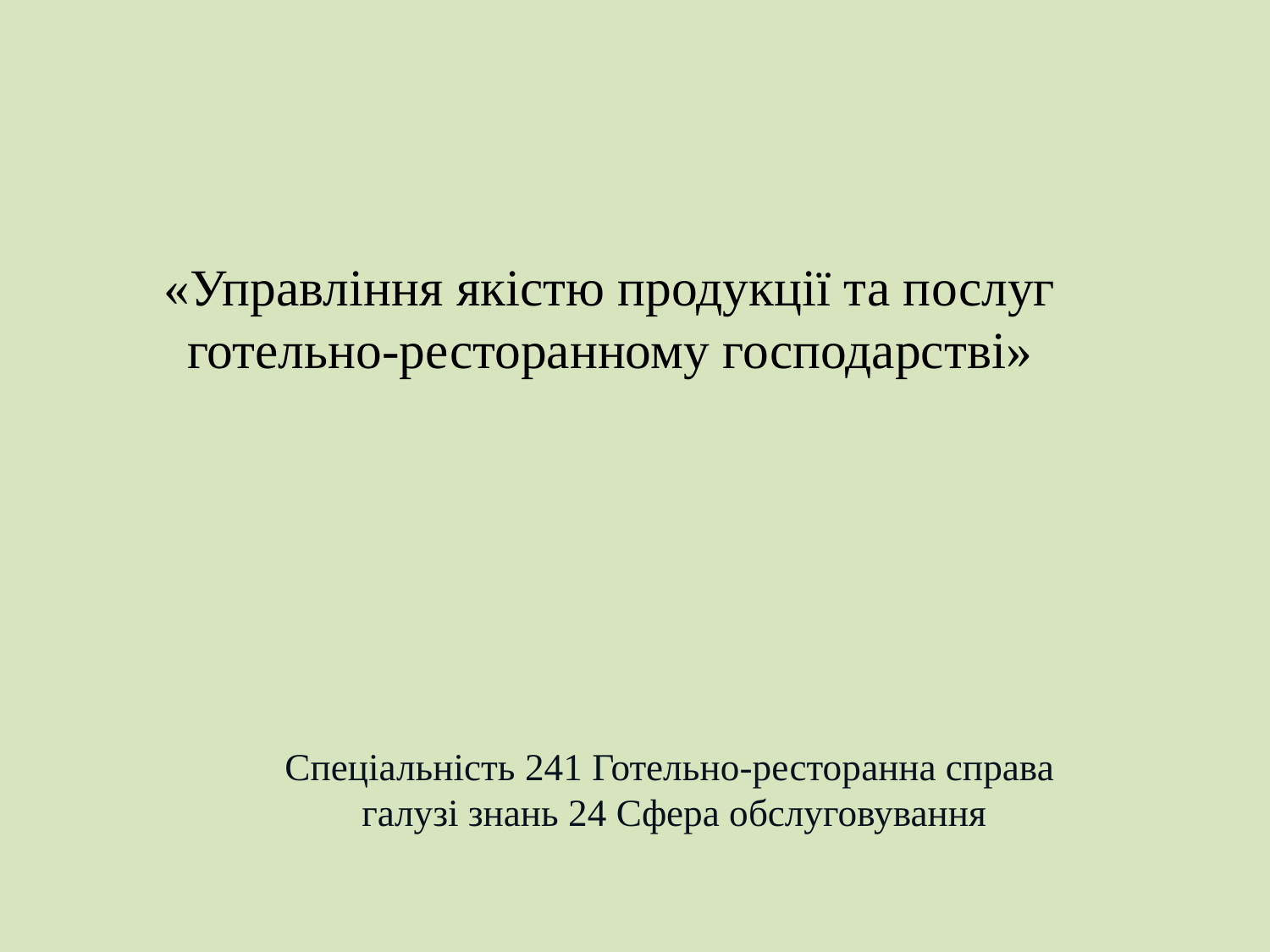

# «Управління якістю продукції та послуг готельно-ресторанному господарстві»
Спеціальність 241 Готельно-ресторанна справа
 галузі знань 24 Сфера обслуговування